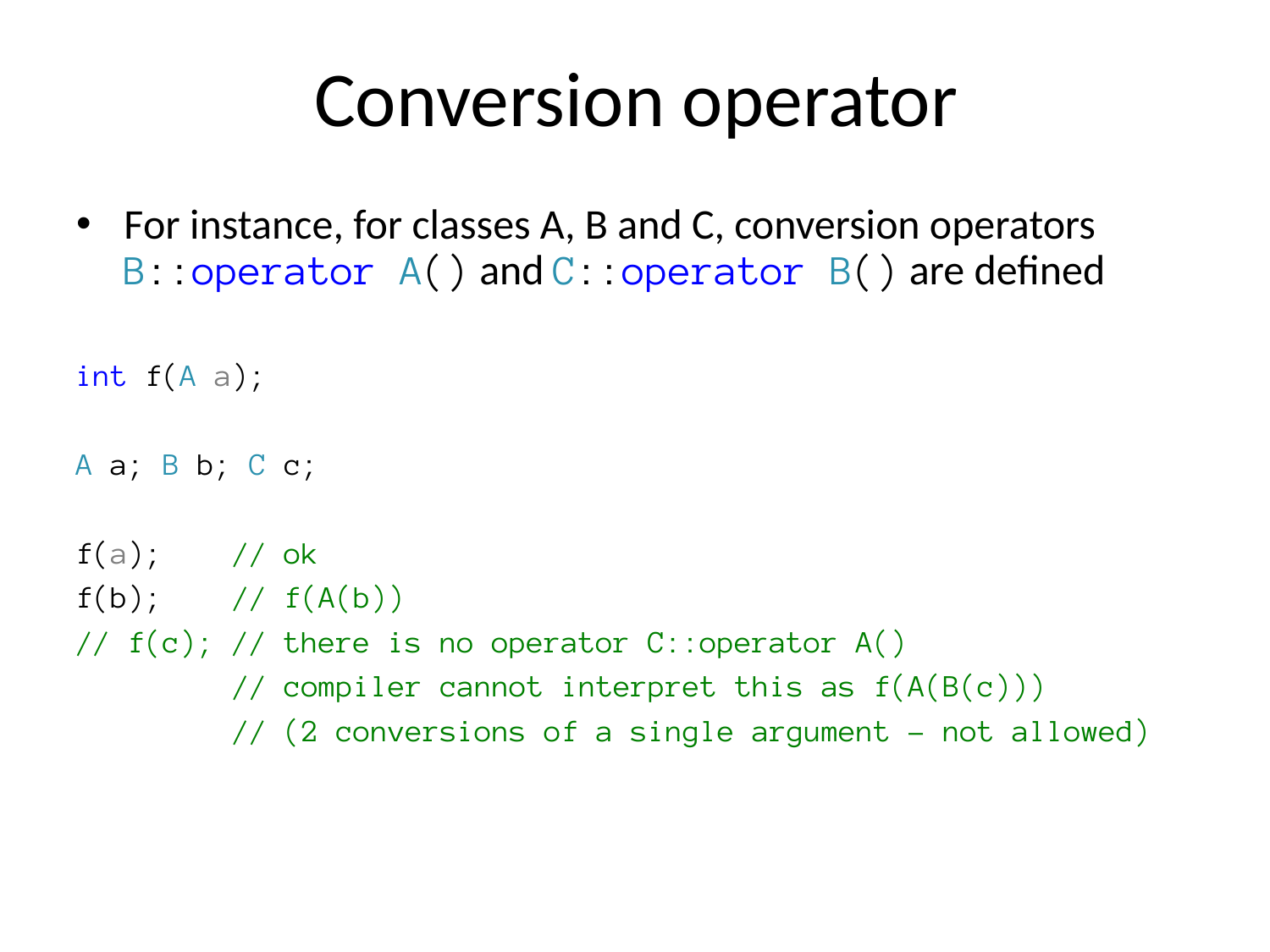

# Conversion operator
For instance, for classes A, B and C, conversion operators  B::operator A() and C::operator B() are defined

int f(A a);

A a; B b; C c;

f(a);    // ok
f(b);    // f(A(b))
// f(c); // there is no operator C::operator A()
         // compiler cannot interpret this as f(A(B(c)))
         // (2 conversions of a single argument - not allowed)